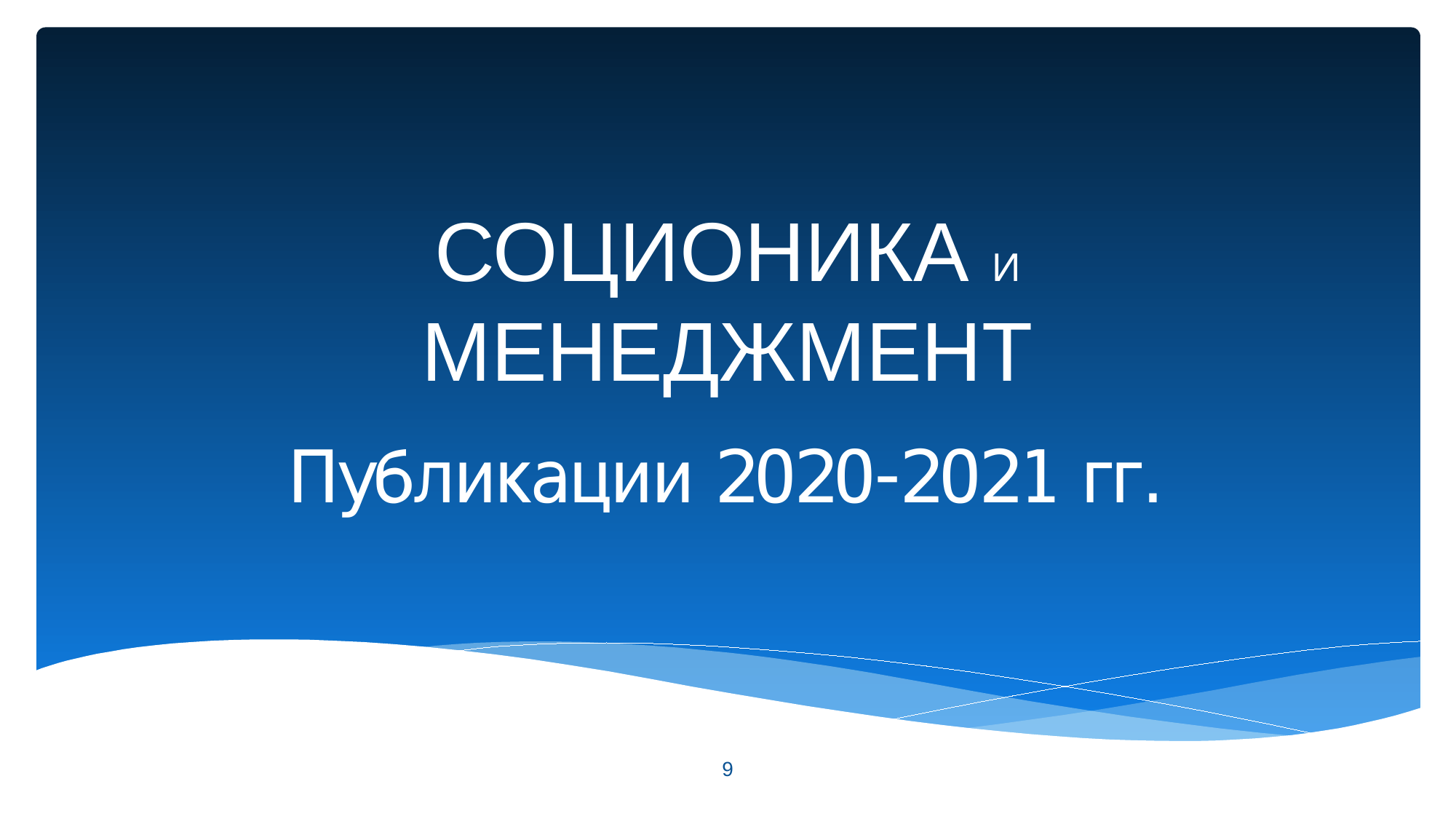

# СОЦИОНИКА И МЕНЕДЖМЕНТ
Публикации 2020-2021 гг.
9